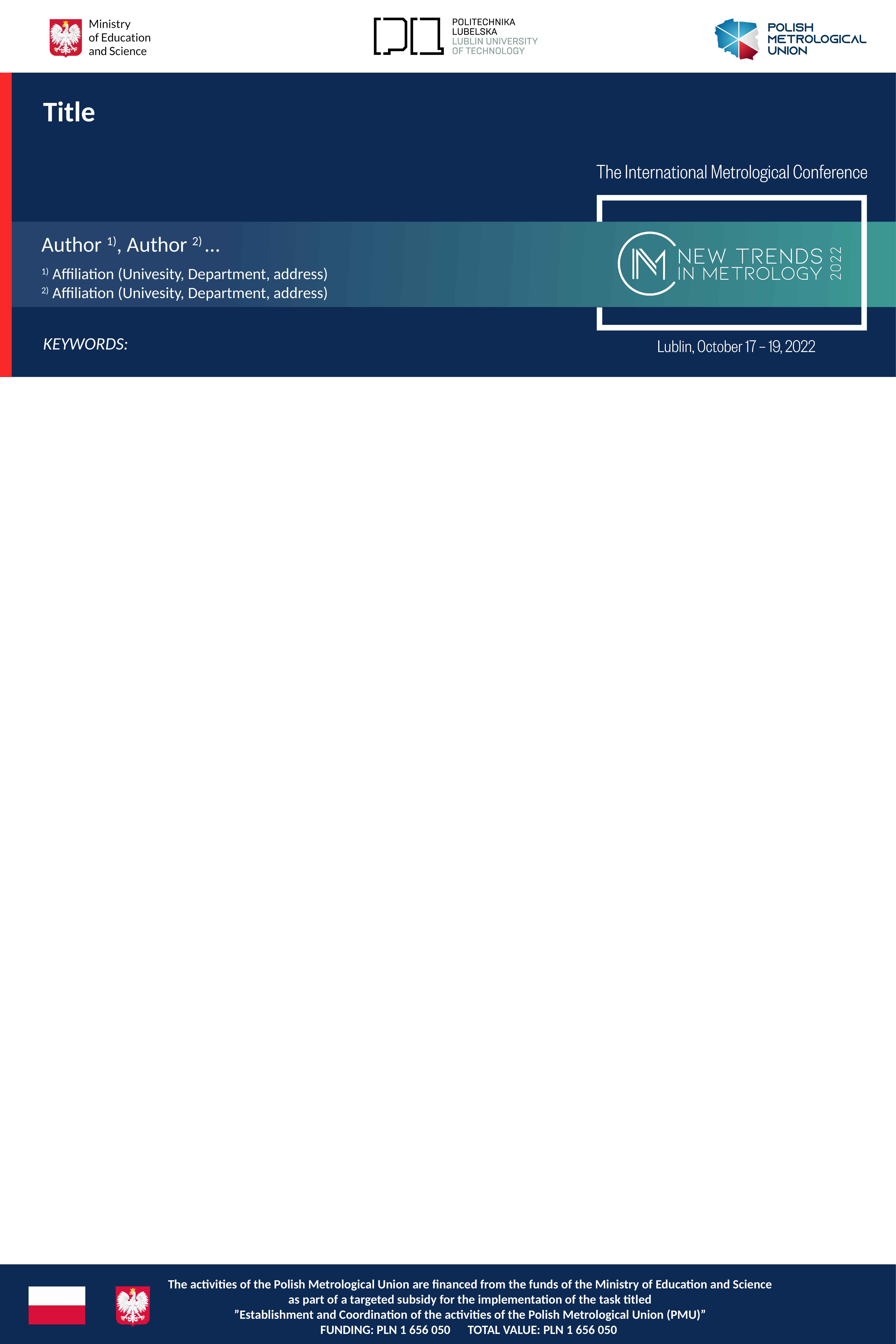

Title
Author 1), Author 2) …

1) Affiliation (Univesity, Department, address)
2) Affiliation (Univesity, Department, address)

KEYWORDS: